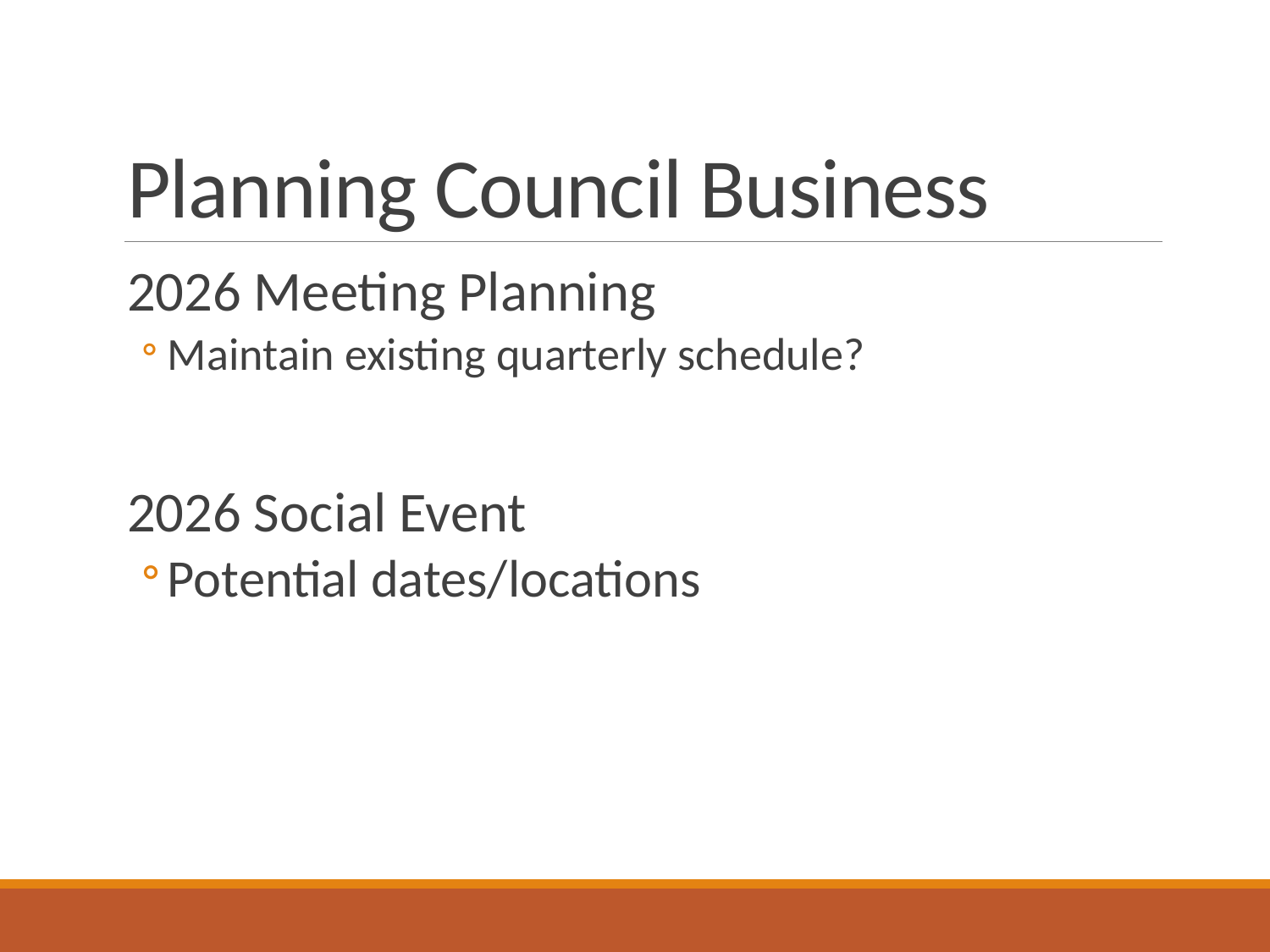

# Planning Council Business
2026 Meeting Planning
Maintain existing quarterly schedule?

2026 Social Event
Potential dates/locations